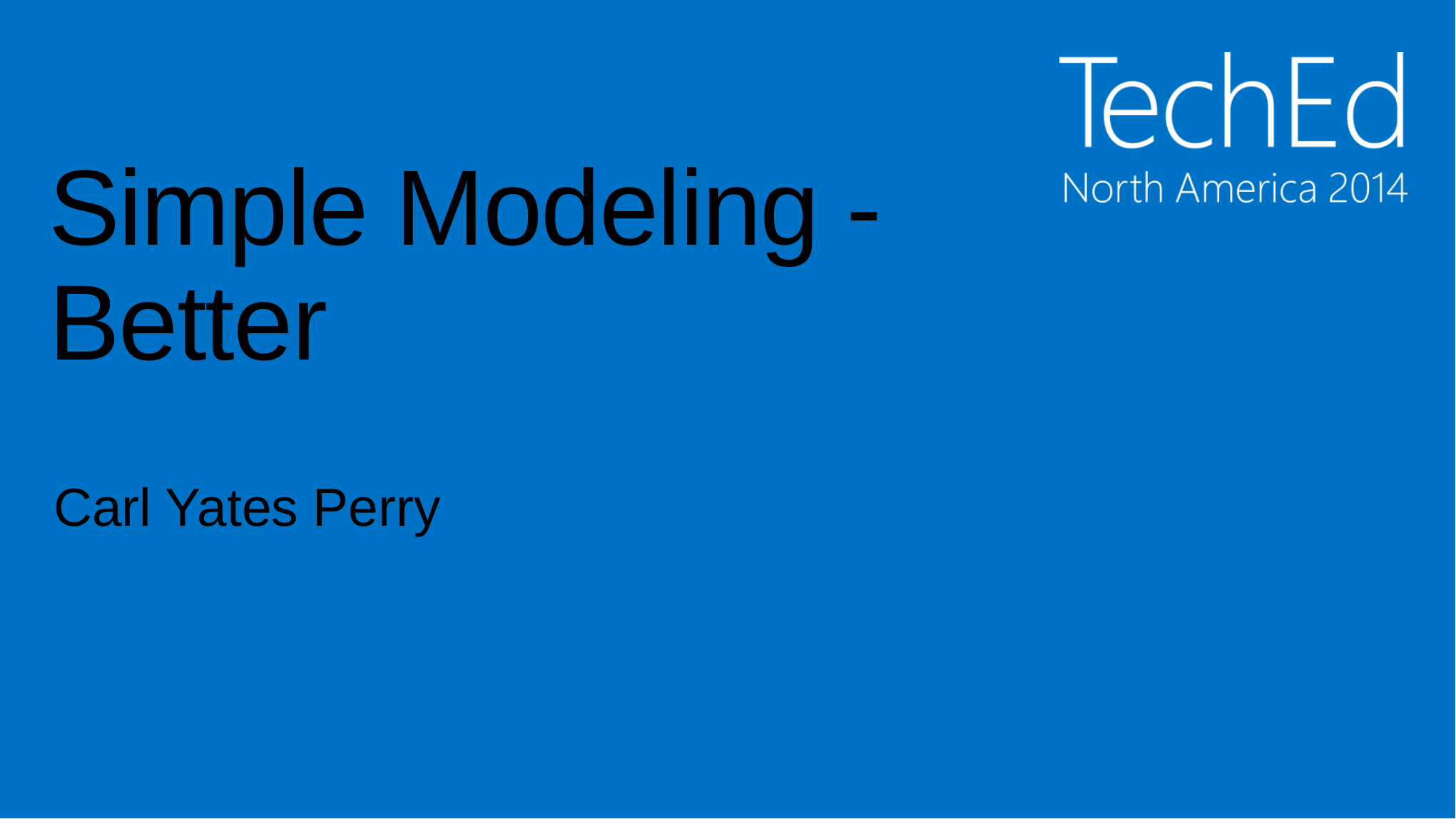

# Simple Modeling - Better
Carl Yates Perry